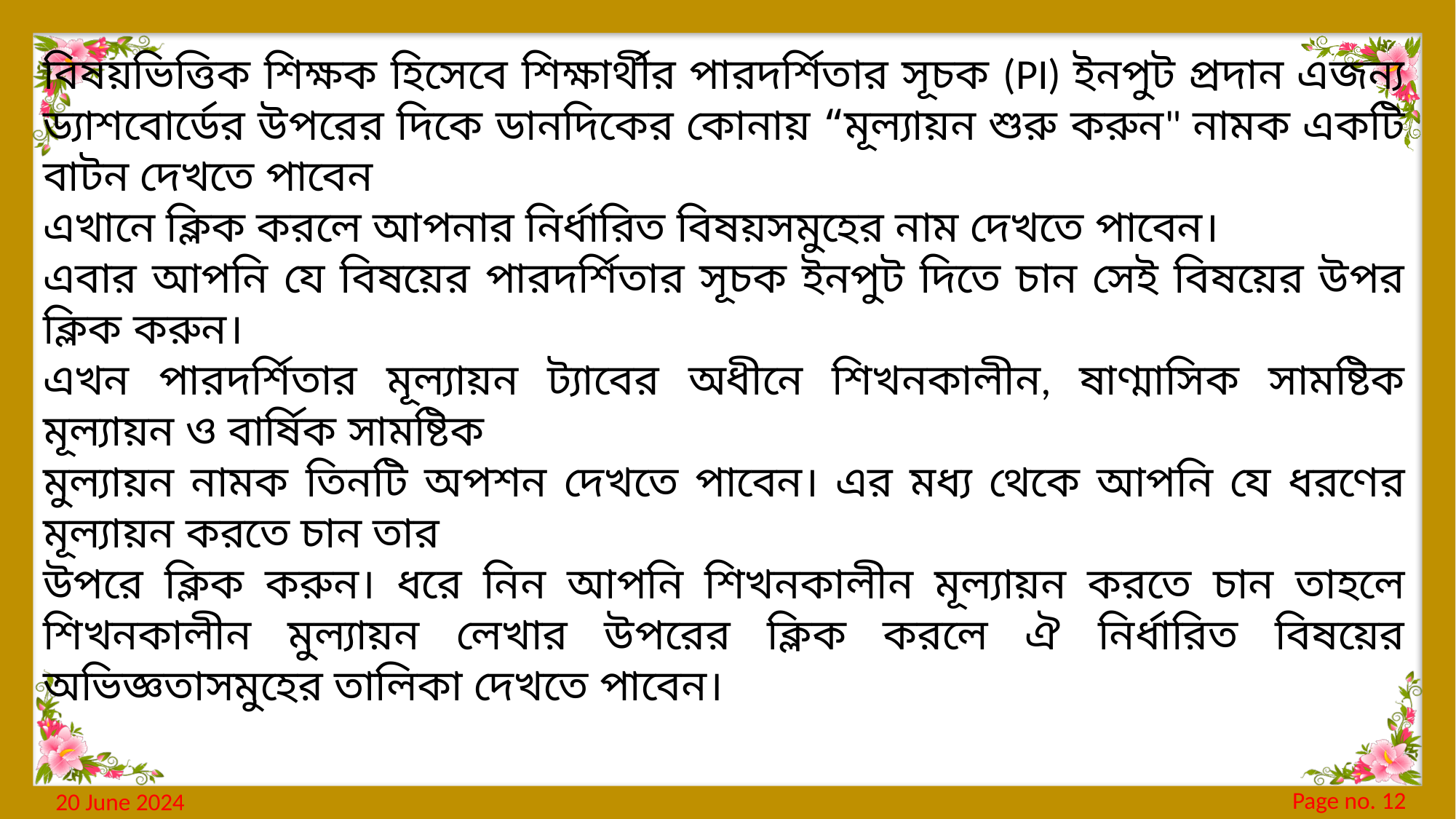

বিষয়ভিত্তিক শিক্ষক হিসেবে শিক্ষার্থীর পারদর্শিতার সূচক (PI) ইনপুট প্রদান এজন্য ড্যাশবোর্ডের উপরের দিকে ডানদিকের কোনায় “মূল্যায়ন শুরু করুন" নামক একটি বাটন দেখতে পাবেন
এখানে ক্লিক করলে আপনার নির্ধারিত বিষয়সমুহের নাম দেখতে পাবেন।
এবার আপনি যে বিষয়ের পারদর্শিতার সূচক ইনপুট দিতে চান সেই বিষয়ের উপর ক্লিক করুন।
এখন পারদর্শিতার মূল্যায়ন ট্যাবের অধীনে শিখনকালীন, ষাণ্মাসিক সামষ্টিক মূল্যায়ন ও বার্ষিক সামষ্টিক
মুল্যায়ন নামক তিনটি অপশন দেখতে পাবেন। এর মধ্য থেকে আপনি যে ধরণের মূল্যায়ন করতে চান তার
উপরে ক্লিক করুন। ধরে নিন আপনি শিখনকালীন মূল্যায়ন করতে চান তাহলে শিখনকালীন মুল্যায়ন লেখার উপরের ক্লিক করলে ঐ নির্ধারিত বিষয়ের অভিজ্ঞতাসমুহের তালিকা দেখতে পাবেন।
Page no. 12
20 June 2024